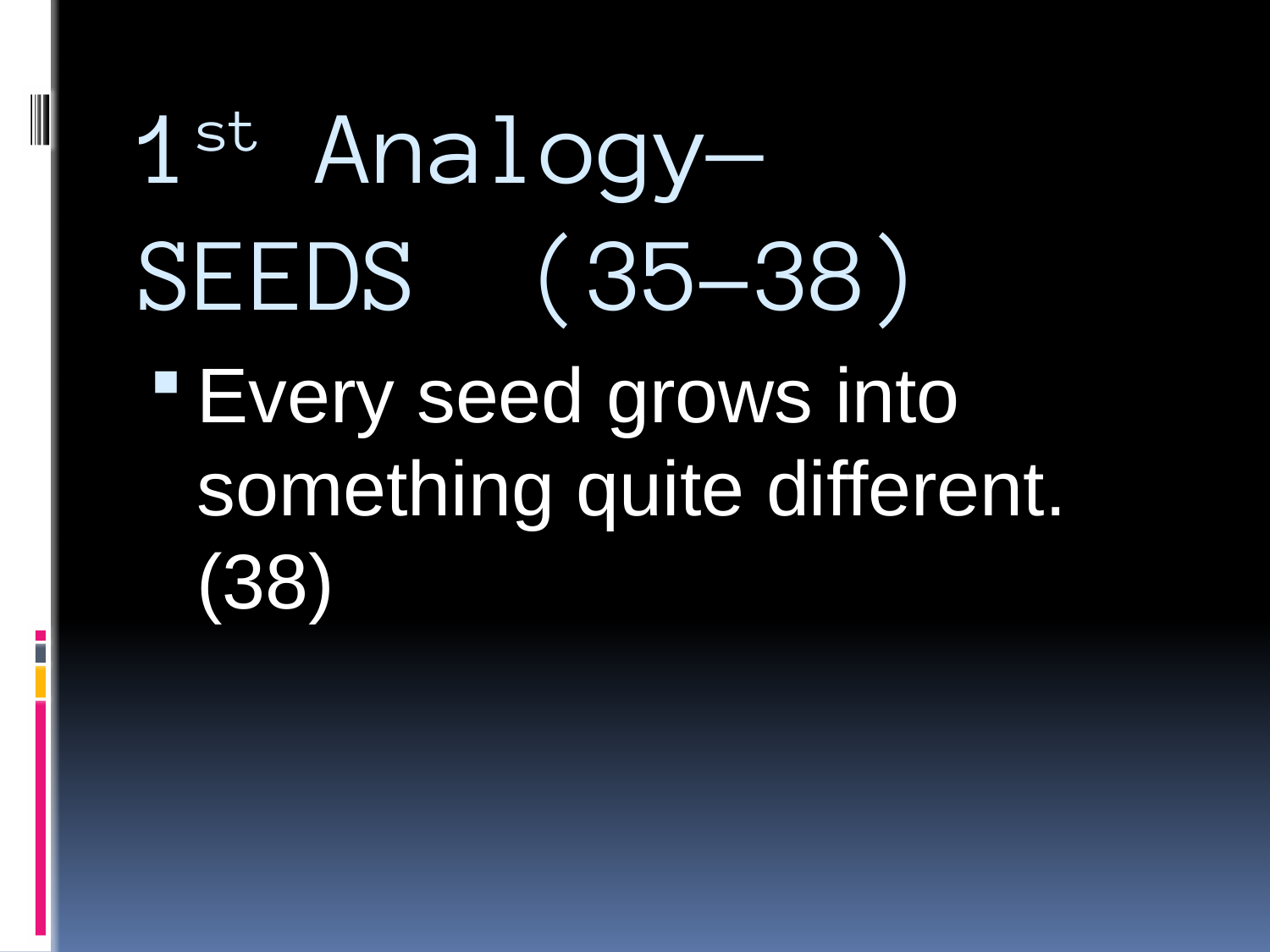

# 1st Analogy— SEEDS  (35-38)
Every seed grows into something quite different.  (38)